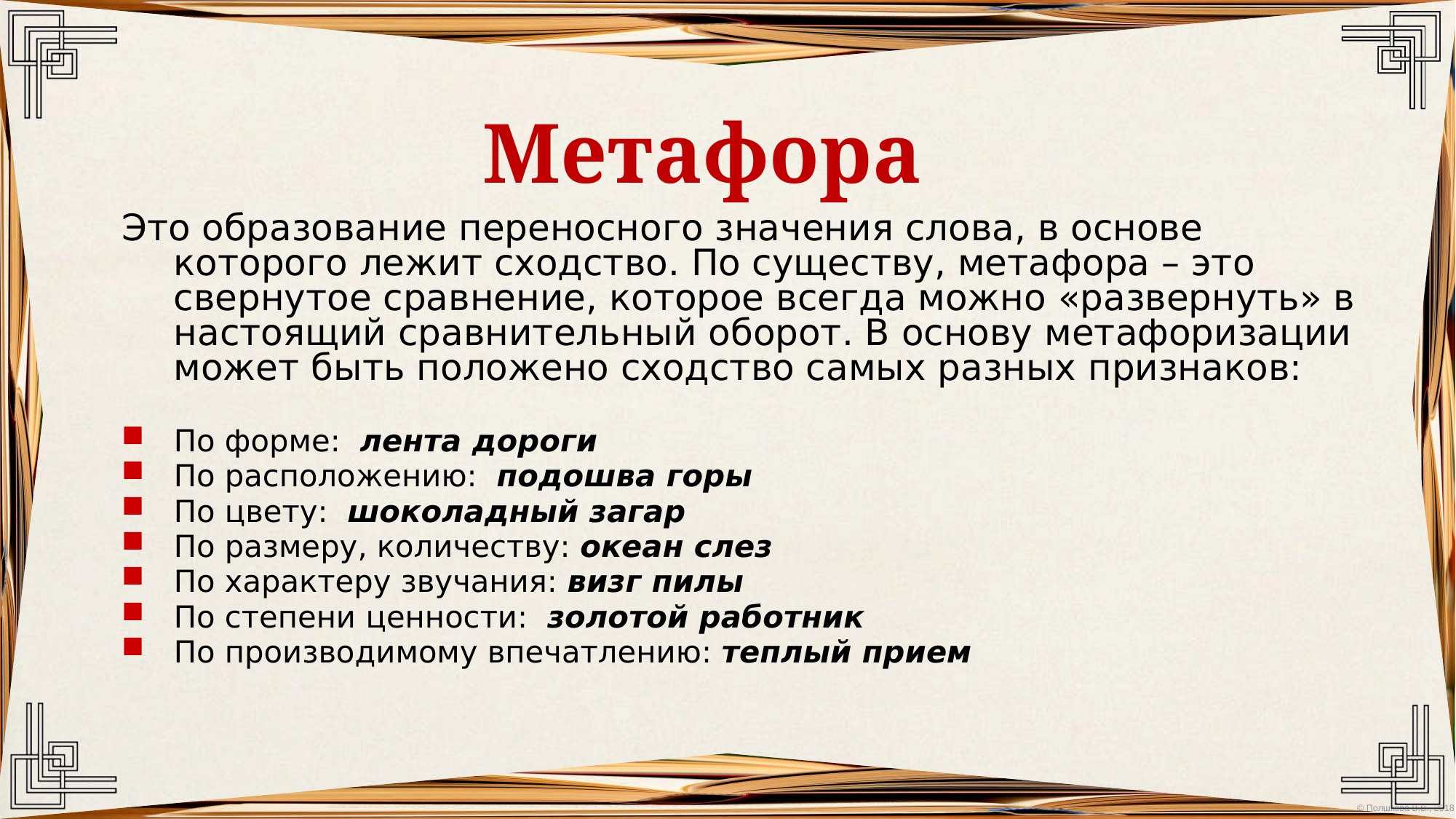

# Метафора
Это образование переносного значения слова, в основе которого лежит сходство. По существу, метафора – это свернутое сравнение, которое всегда можно «развернуть» в настоящий сравнительный оборот. В основу метафоризации может быть положено сходство самых разных признаков:

По форме:  лента дороги
По расположению:  подошва горы
По цвету:  шоколадный загар
По размеру, количеству: океан слез
По характеру звучания: визг пилы
По степени ценности:  золотой работник
По производимому впечатлению: теплый прием